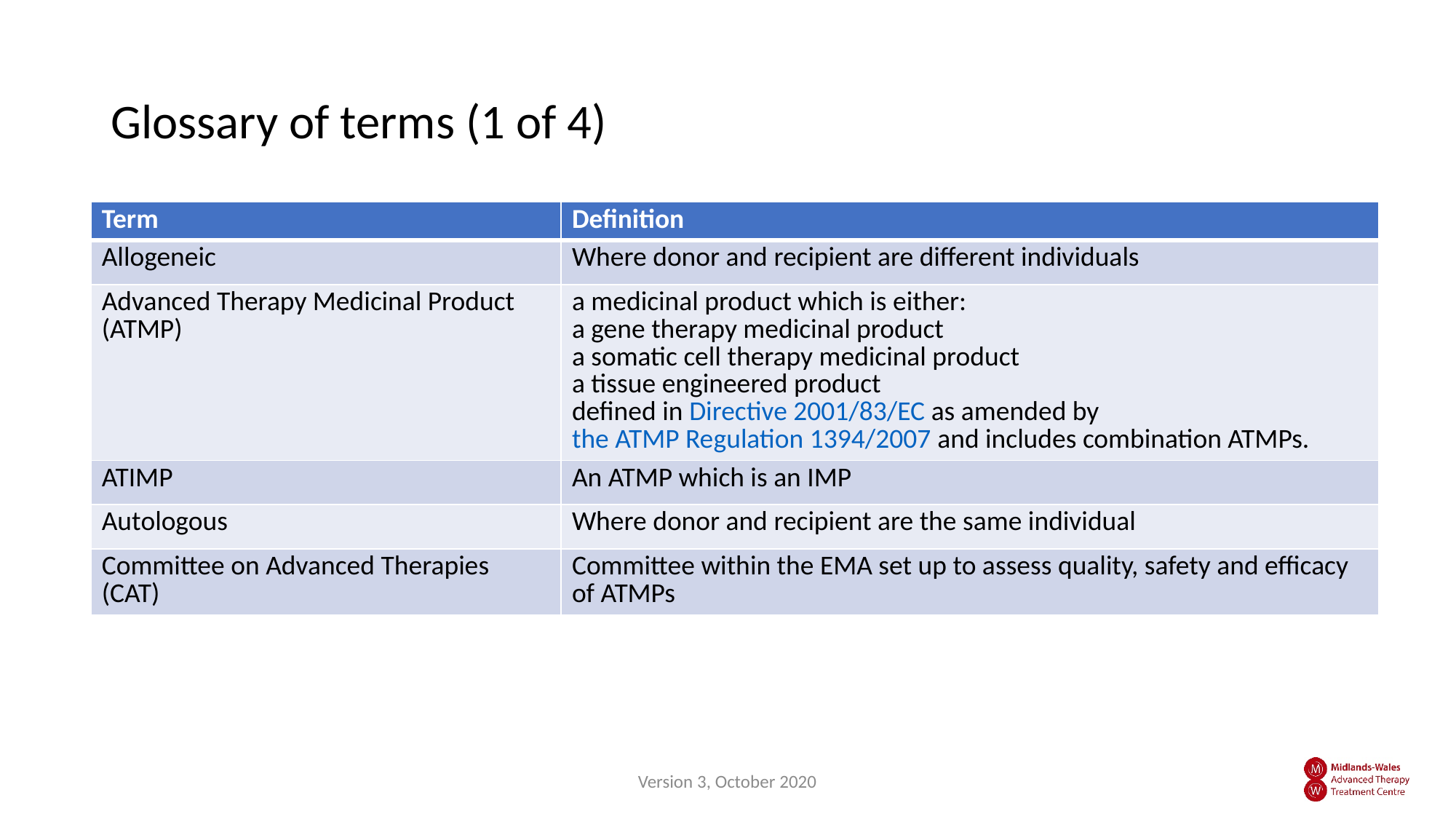

# Glossary of terms (1 of 4)
| Term | Definition |
| --- | --- |
| Allogeneic | Where donor and recipient are different individuals |
| Advanced Therapy Medicinal Product (ATMP) | a medicinal product which is either: a gene therapy medicinal product a somatic cell therapy medicinal product a tissue engineered product defined in Directive 2001/83/EC as amended by the ATMP Regulation 1394/2007 and includes combination ATMPs. |
| ATIMP | An ATMP which is an IMP |
| Autologous | Where donor and recipient are the same individual |
| Committee on Advanced Therapies (CAT) | Committee within the EMA set up to assess quality, safety and efficacy of ATMPs |
Version 3, October 2020